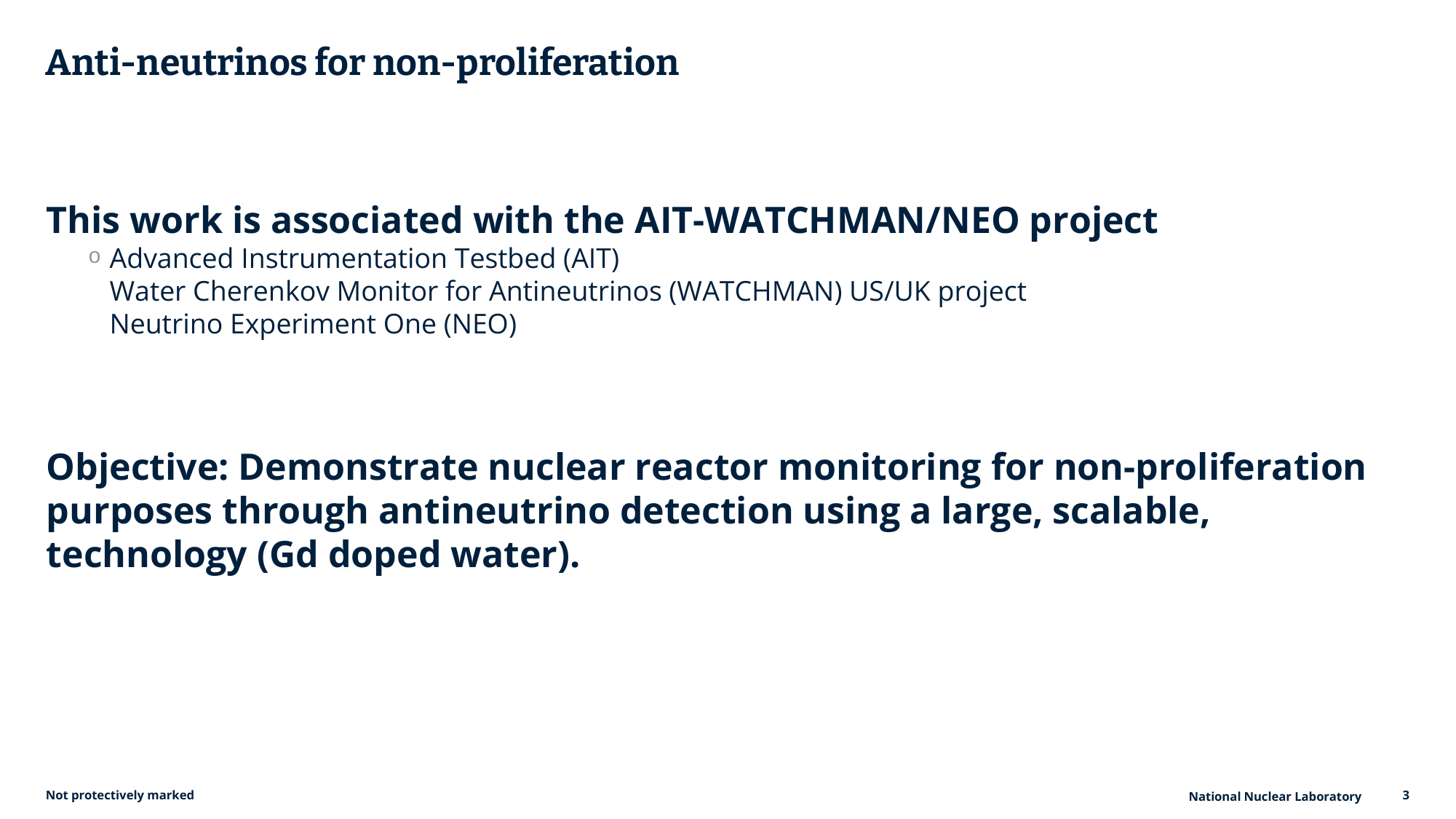

# Anti-neutrinos for non-proliferation
This work is associated with the AIT-WATCHMAN/NEO project
Advanced Instrumentation Testbed (AIT)
Water Cherenkov Monitor for Antineutrinos (WATCHMAN) US/UK project
Neutrino Experiment One (NEO)

Objective: Demonstrate nuclear reactor monitoring for non-proliferation purposes through antineutrino detection using a large, scalable, technology (Gd doped water).
Not protectively marked